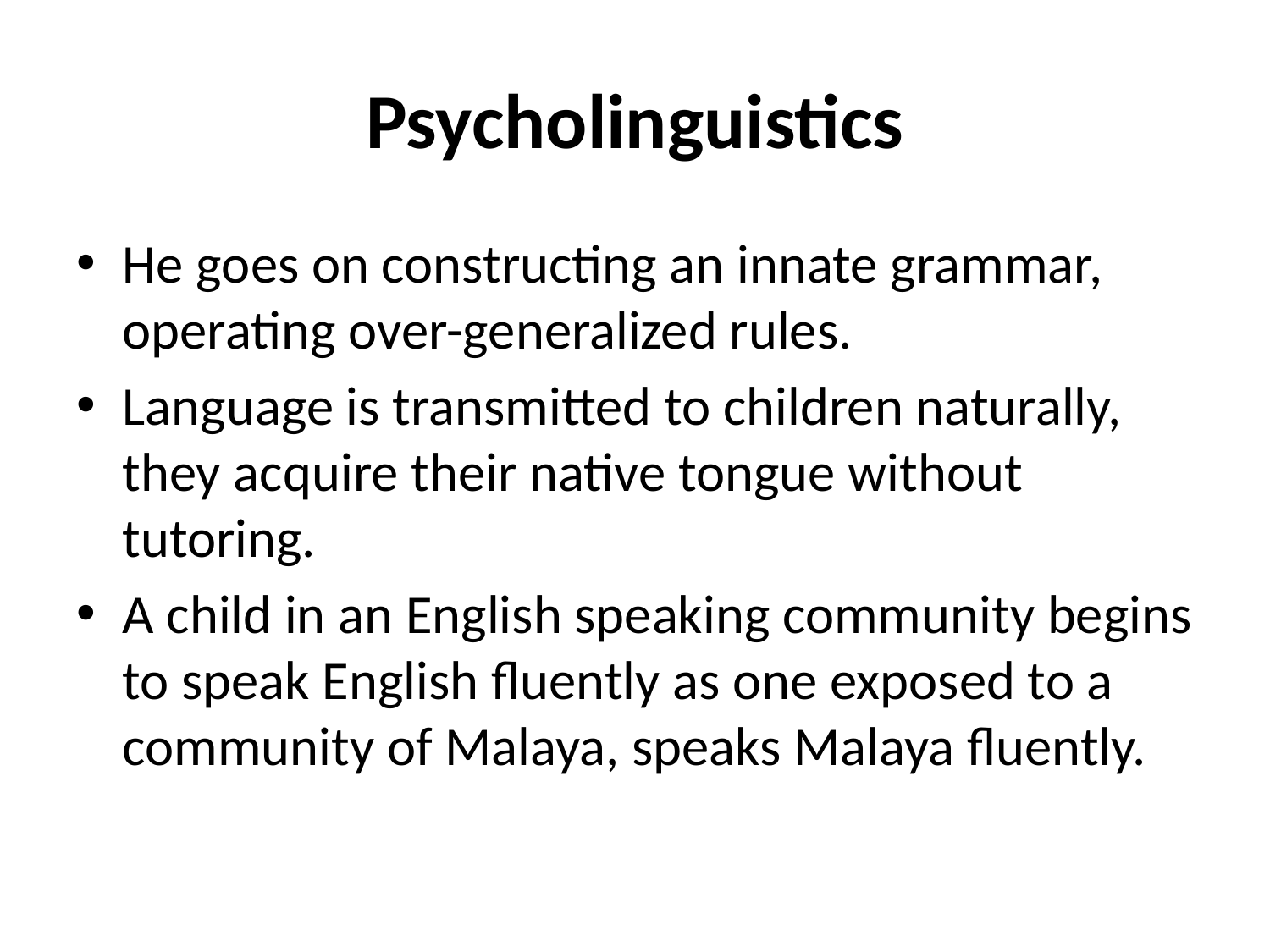

# Psycholinguistics
He goes on constructing an innate grammar, operating over-generalized rules.
Language is transmitted to children naturally, they acquire their native tongue without tutoring.
A child in an English speaking community begins to speak English fluently as one exposed to a community of Malaya, speaks Malaya fluently.